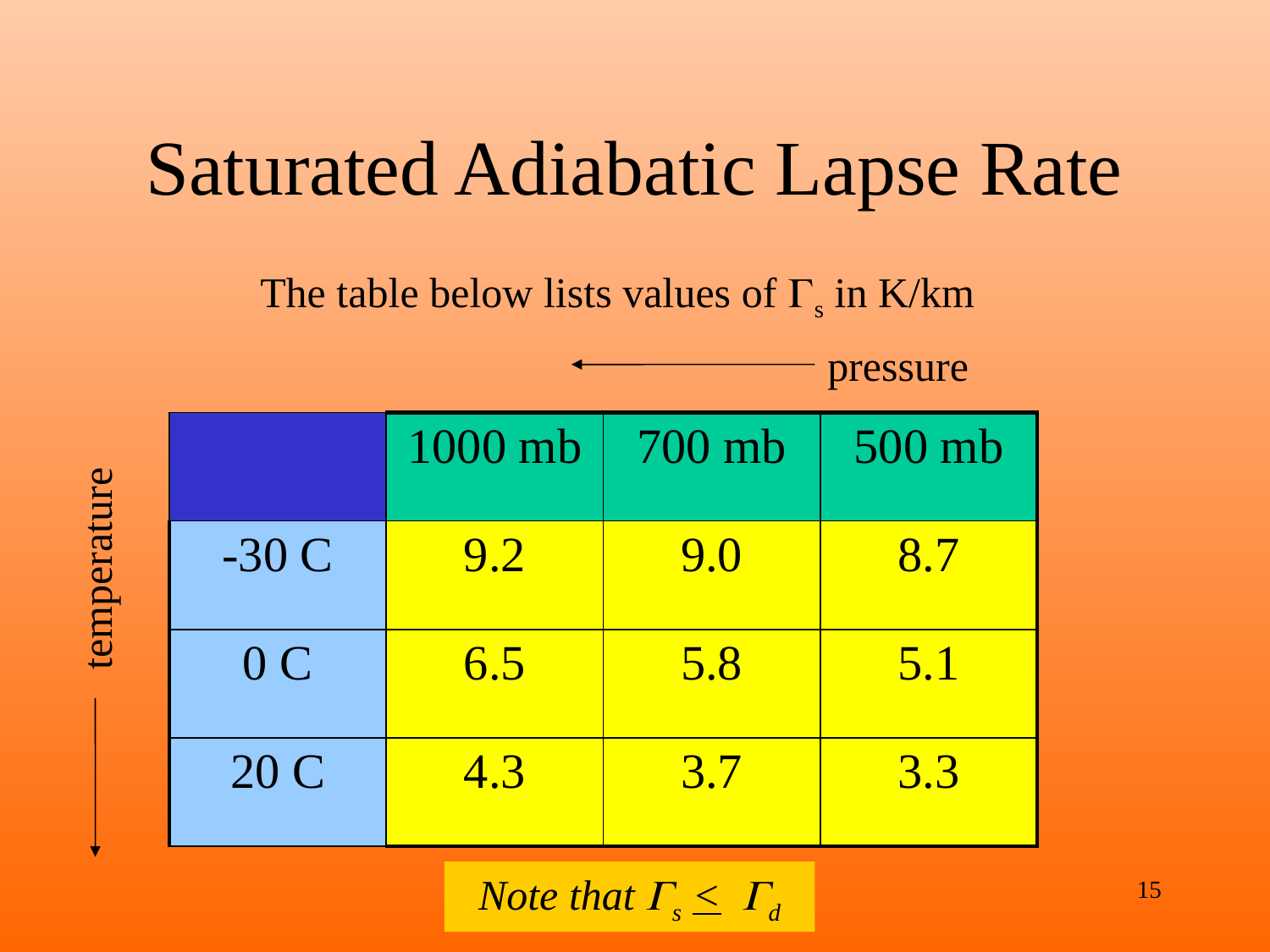

# Saturated Adiabatic Lapse Rate
The table below lists values of Gs in K/km
pressure

|  | 1000 mb | 700 mb | 500 mb |
| --- | --- | --- | --- |
| -30 C | 9.2 | 9.0 | 8.7 |
| 0 C | 6.5 | 5.8 | 5.1 |
| 20 C | 4.3 | 3.7 | 3.3 |
temperature

Note that Gs <  Gd
Copyright © 2013  R. R. Dickerson & Z.Q. Li
15